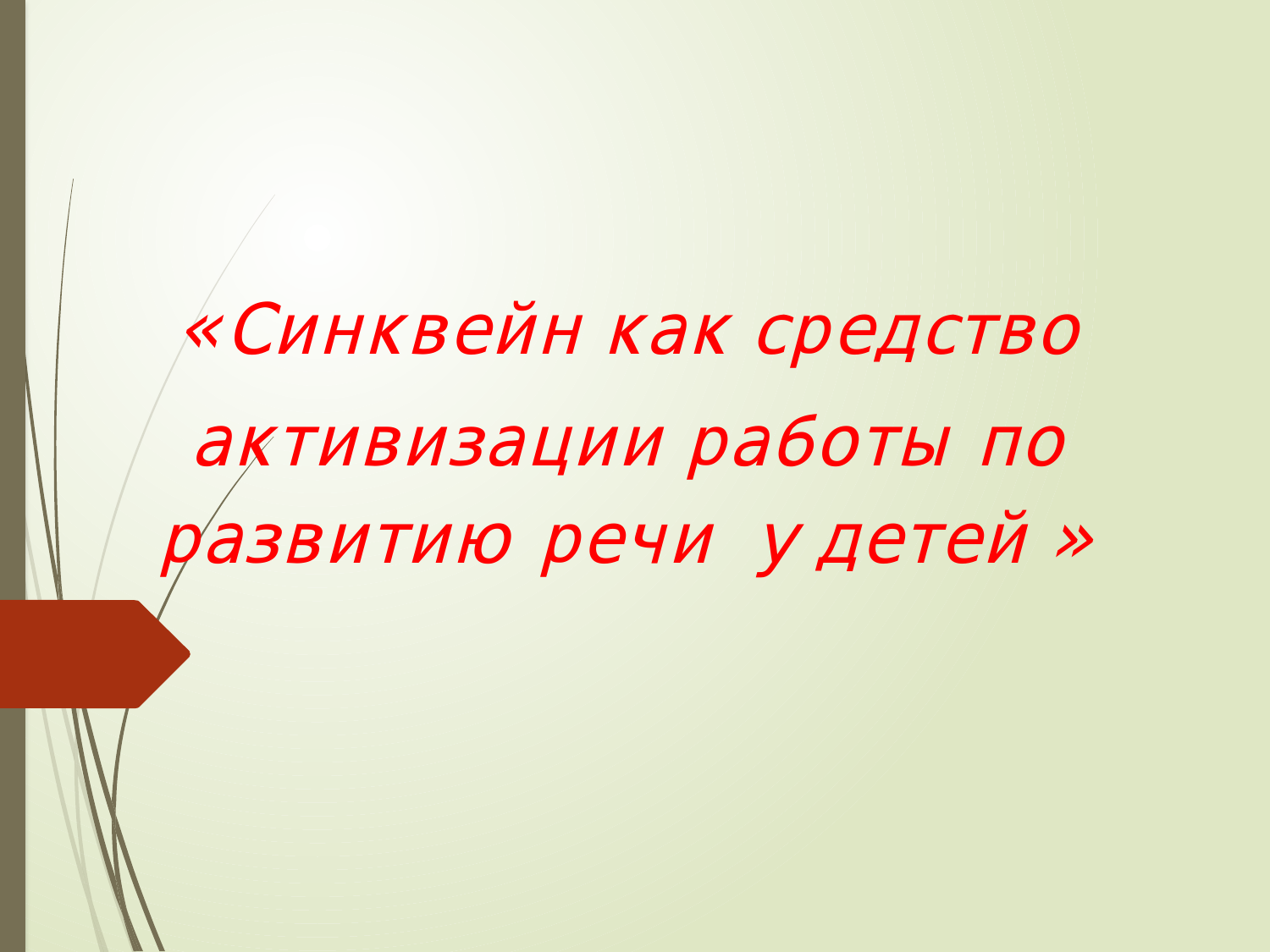

«Синквейн как средство
активизации работы по развитию речи  у детей »